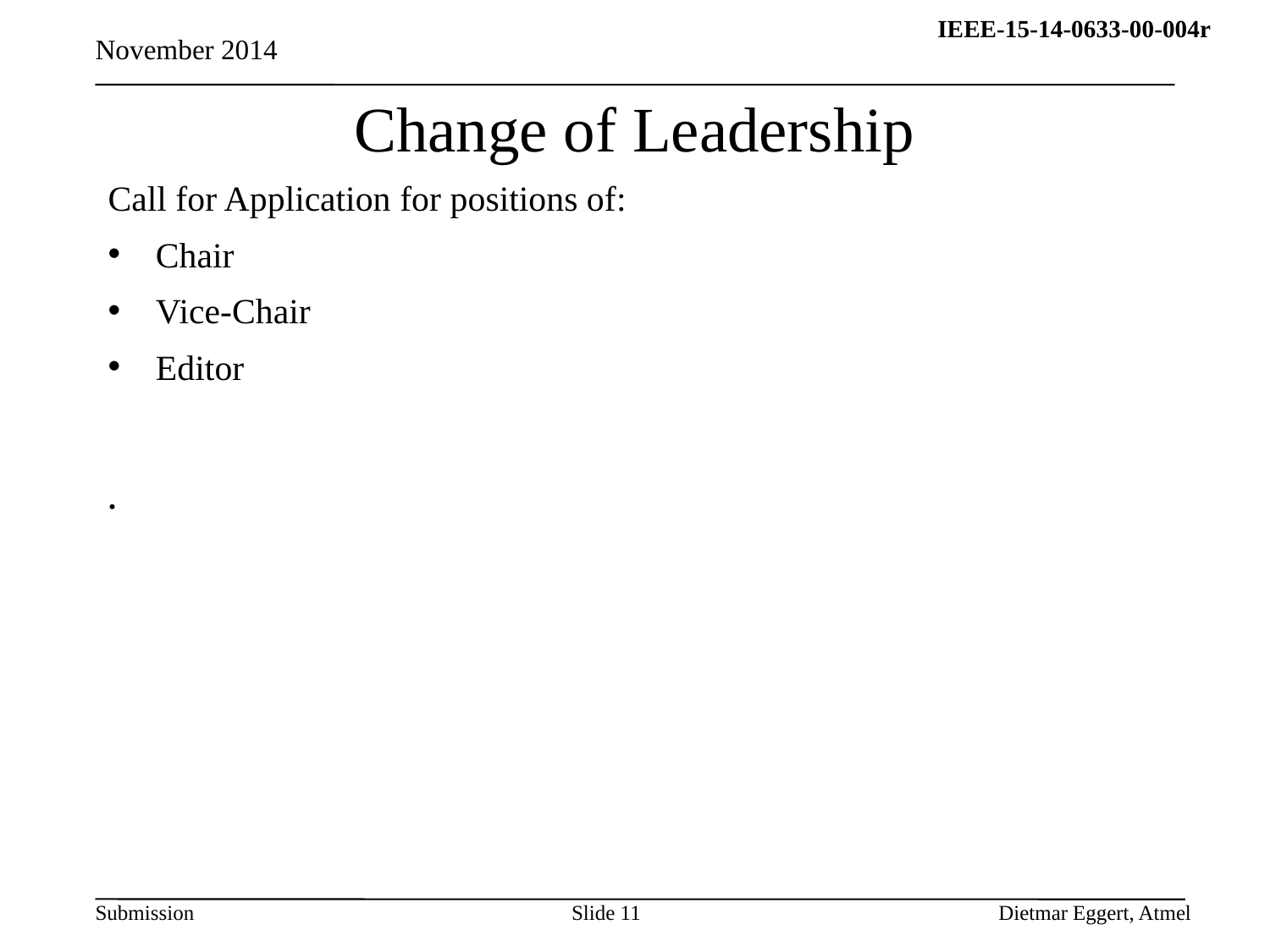

November 2014
# Change of Leadership
Call for Application for positions of:
Chair
Vice-Chair
Editor

.

Slide 11
Dietmar Eggert, Atmel